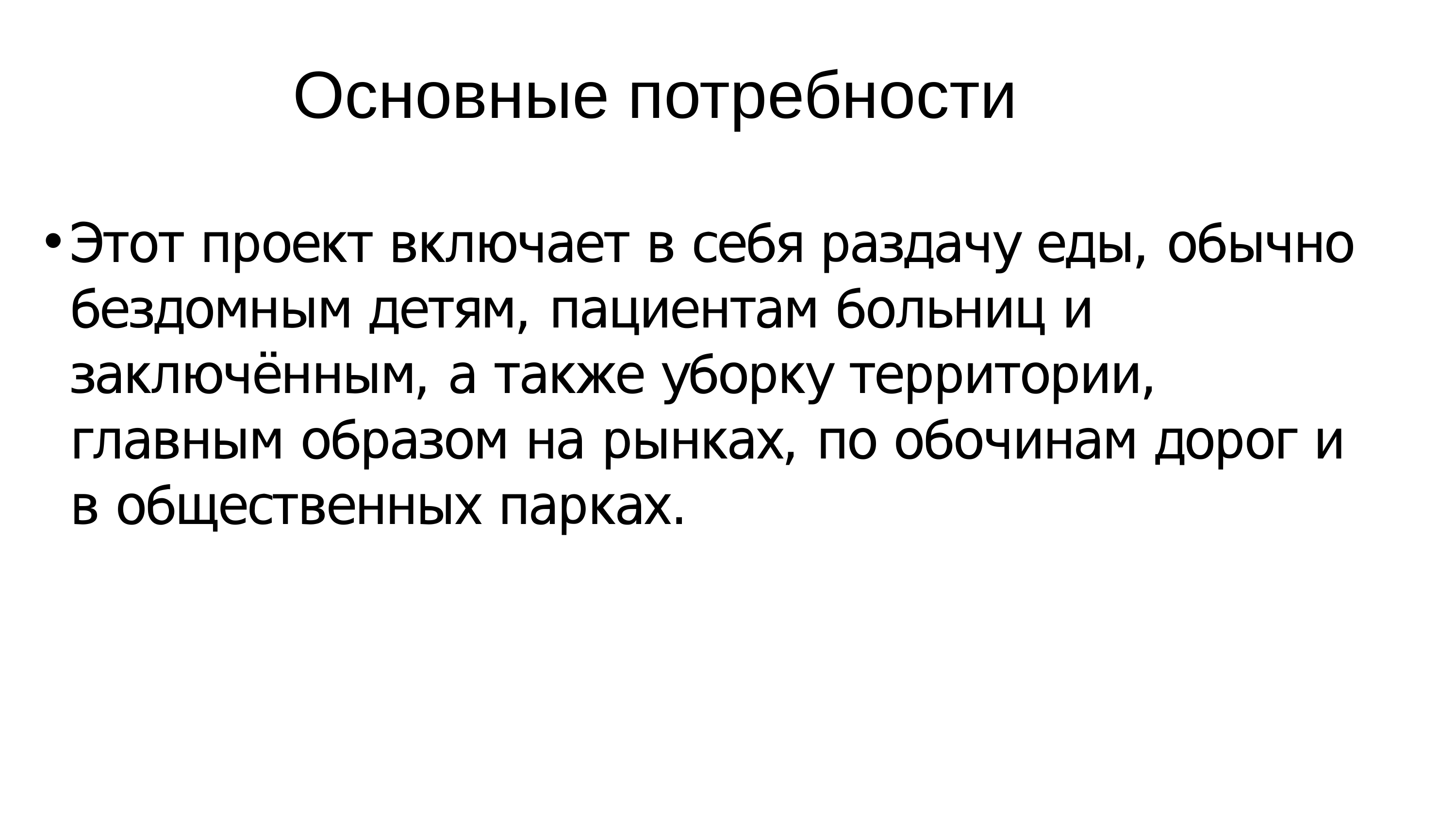

# Основные потребности

Этот проект включает в себя раздачу еды, обычно бездомным детям, пациентам больниц и заключённым, а также уборку территории, главным образом на рынках, по обочинам дорог и в общественных парках.